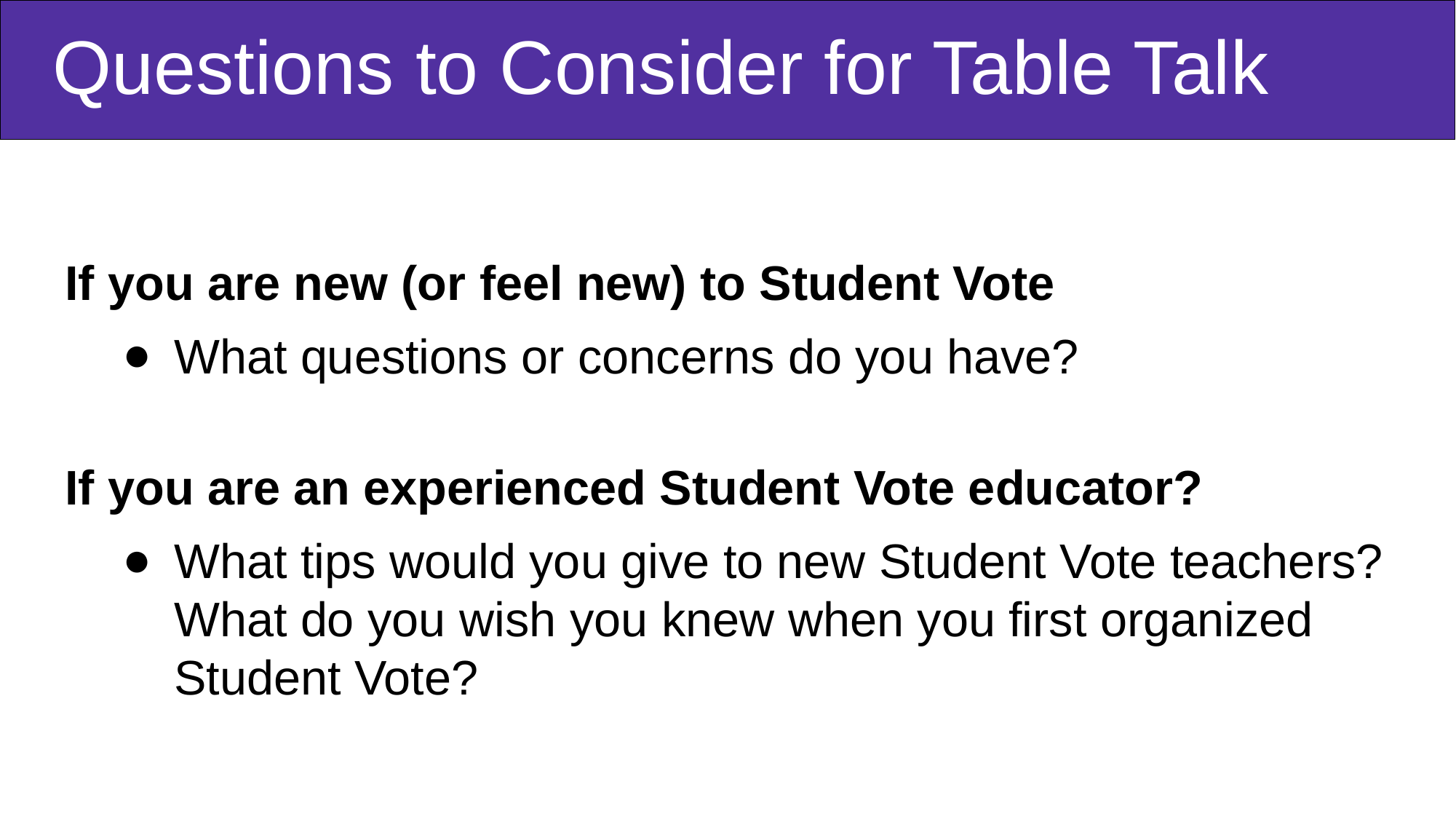

# Questions to Consider for Table Talk

If you are new (or feel new) to Student Vote
What questions or concerns do you have?
If you are an experienced Student Vote educator?
What tips would you give to new Student Vote teachers? What do you wish you knew when you first organized Student Vote?